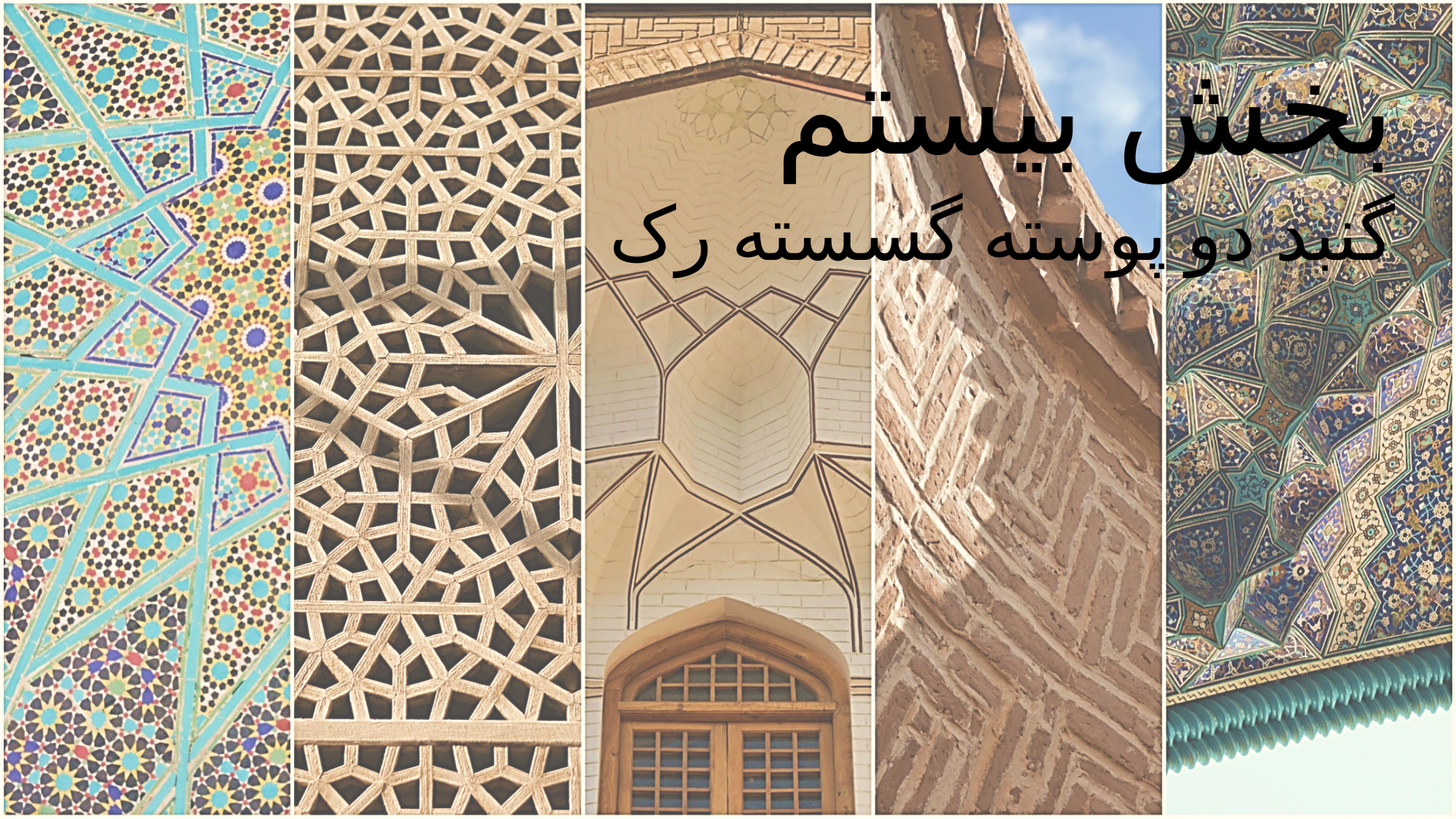

بخش بیستم
گنبد دو پوسته گسسته رک